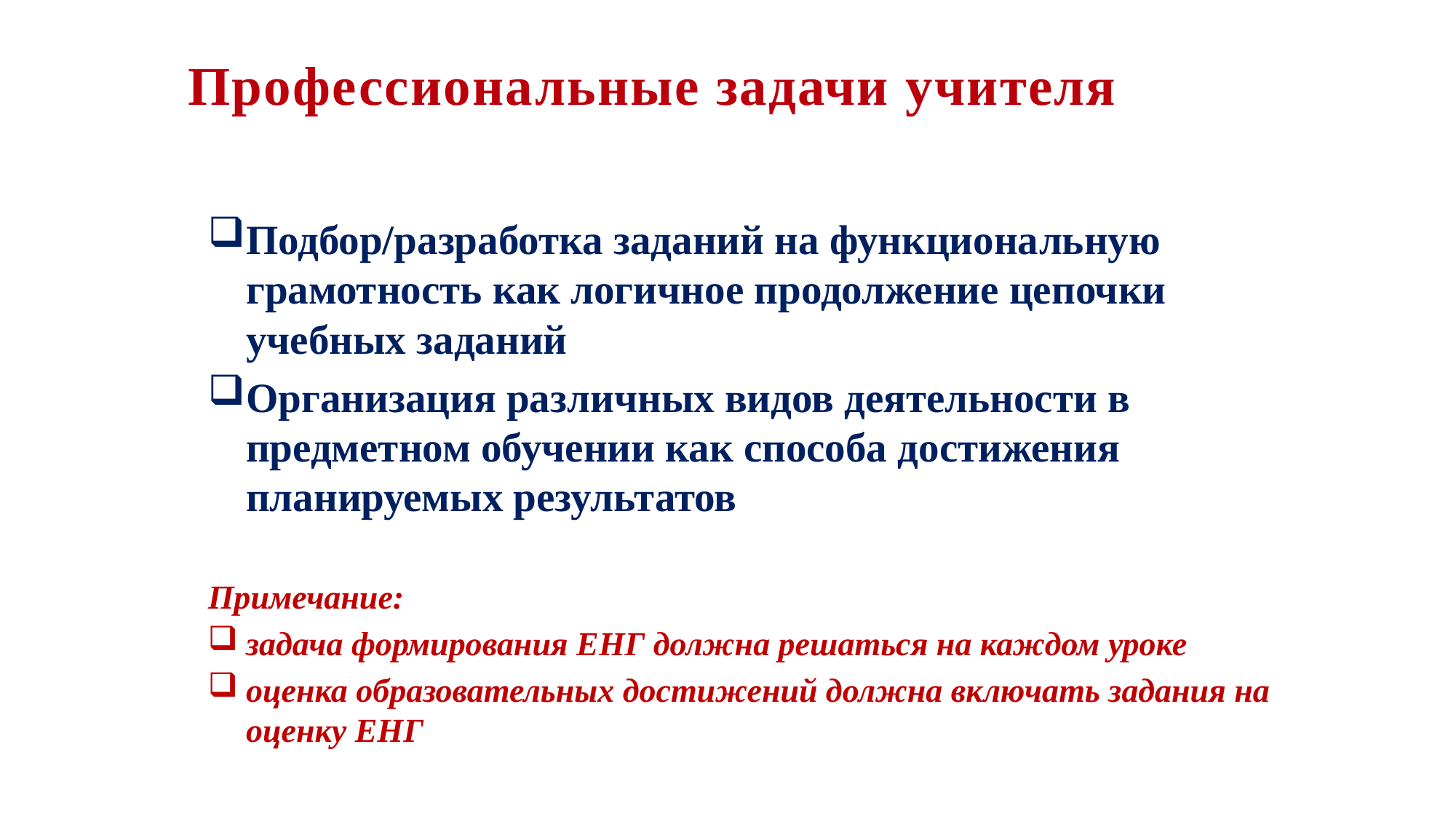

РАЙОННАЯ ПЕДАГОГИЧЕСКЯ КОНФЕРЕНЦИЯ
2022
Профессиональные задачи учителя

Подбор/разработка заданий на функциональную грамотность как логичное продолжение цепочки учебных заданий
Организация различных видов деятельности в предметном обучении как способа достижения планируемых результатов

Примечание:
задача формирования ЕНГ должна решаться на каждом уроке
оценка образовательных достижений должна включать задания на оценку ЕНГ